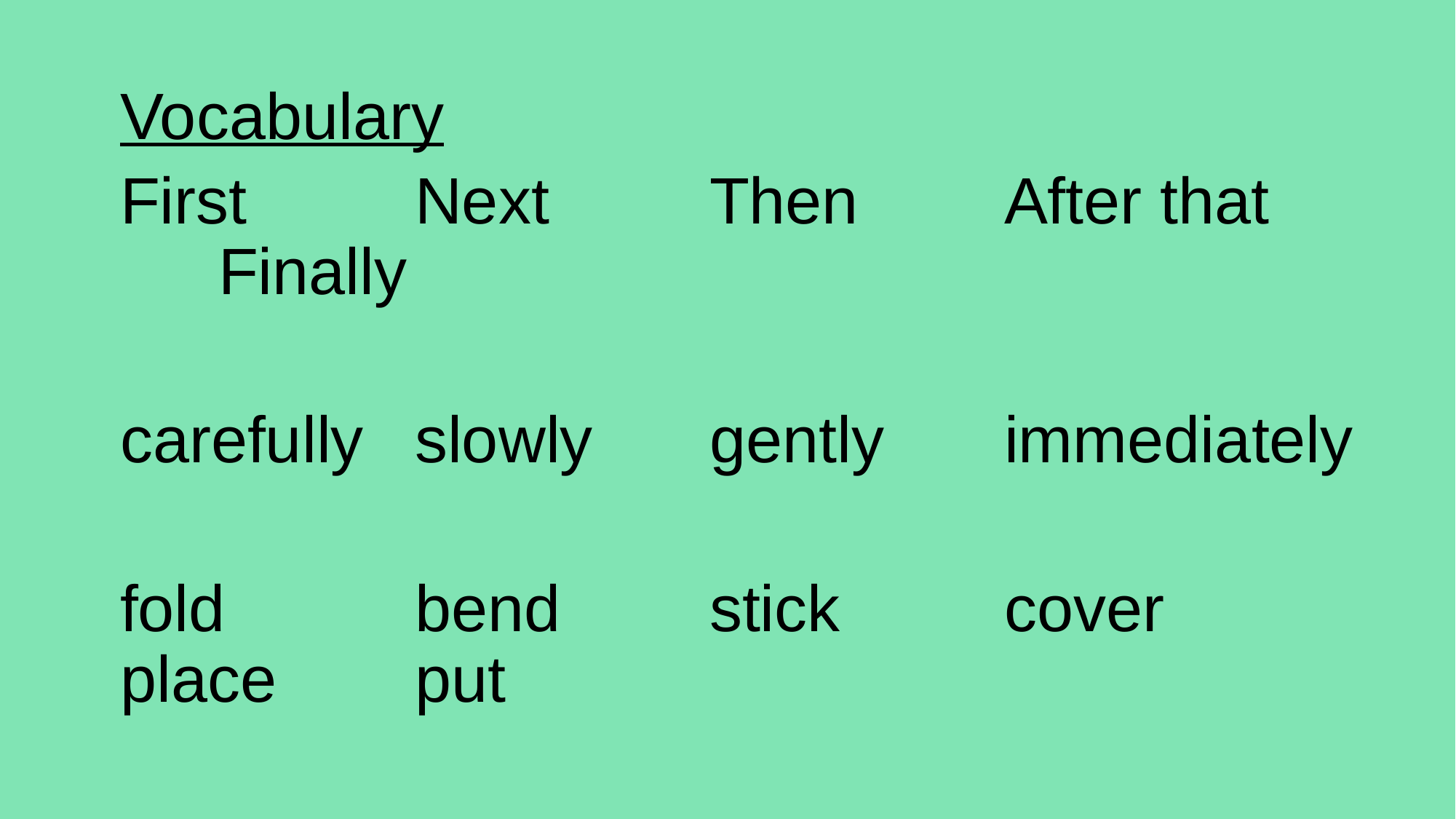

Vocabulary
First		Next		Then		After that		Finally

carefully	slowly		gently		immediately

fold 		bend		stick		cover		place		put